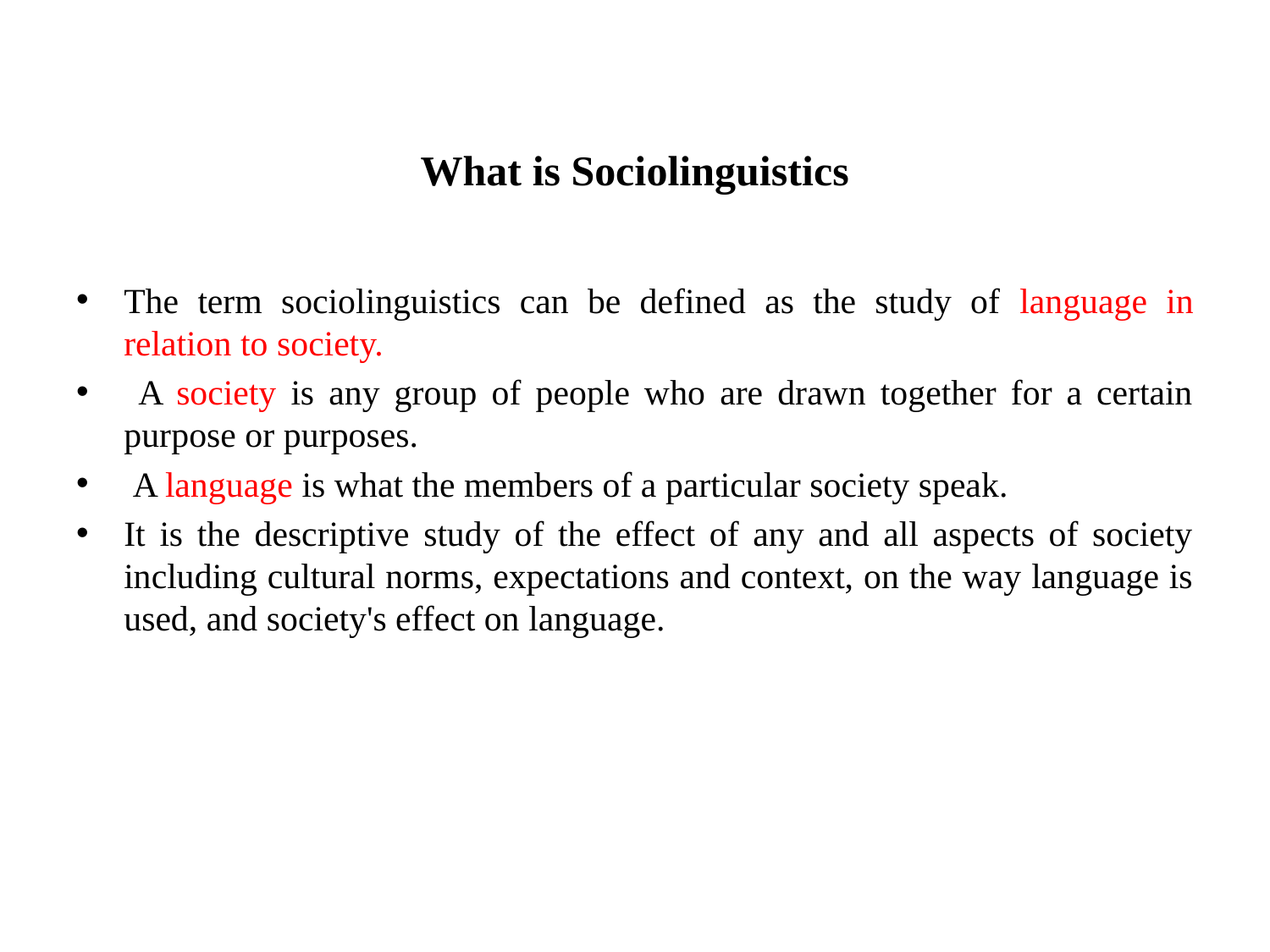

# What is Sociolinguistics

The term sociolinguistics can be defined as the study of language in relation to society.
 A society is any group of people who are drawn together for a certain purpose or purposes.
 A language is what the members of a particular society speak.
It is the descriptive study of the effect of any and all aspects of society including cultural norms, expectations and context, on the way language is used, and society's effect on language.